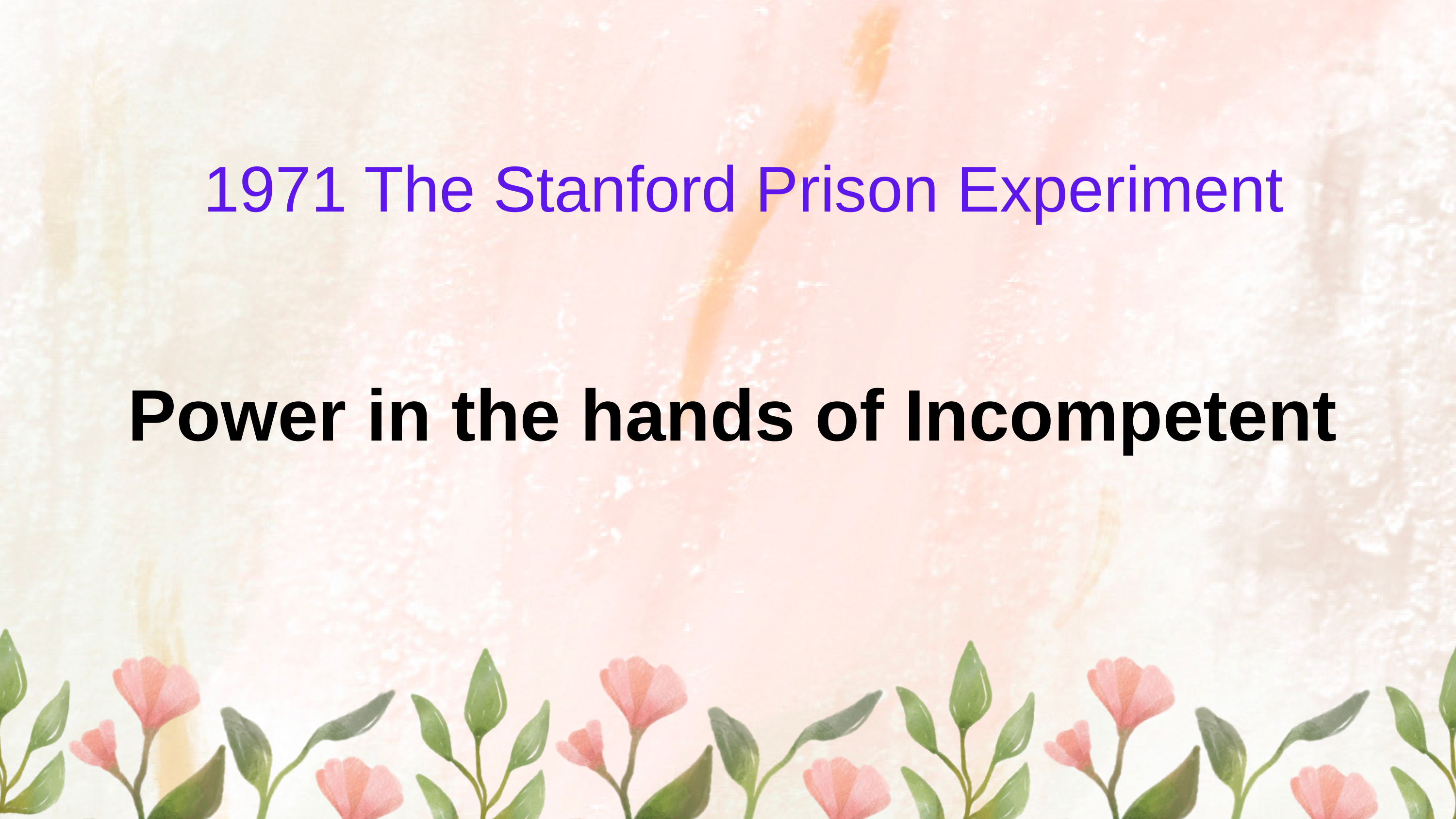

1971 The Stanford Prison Experiment
Power in the hands of Incompetent